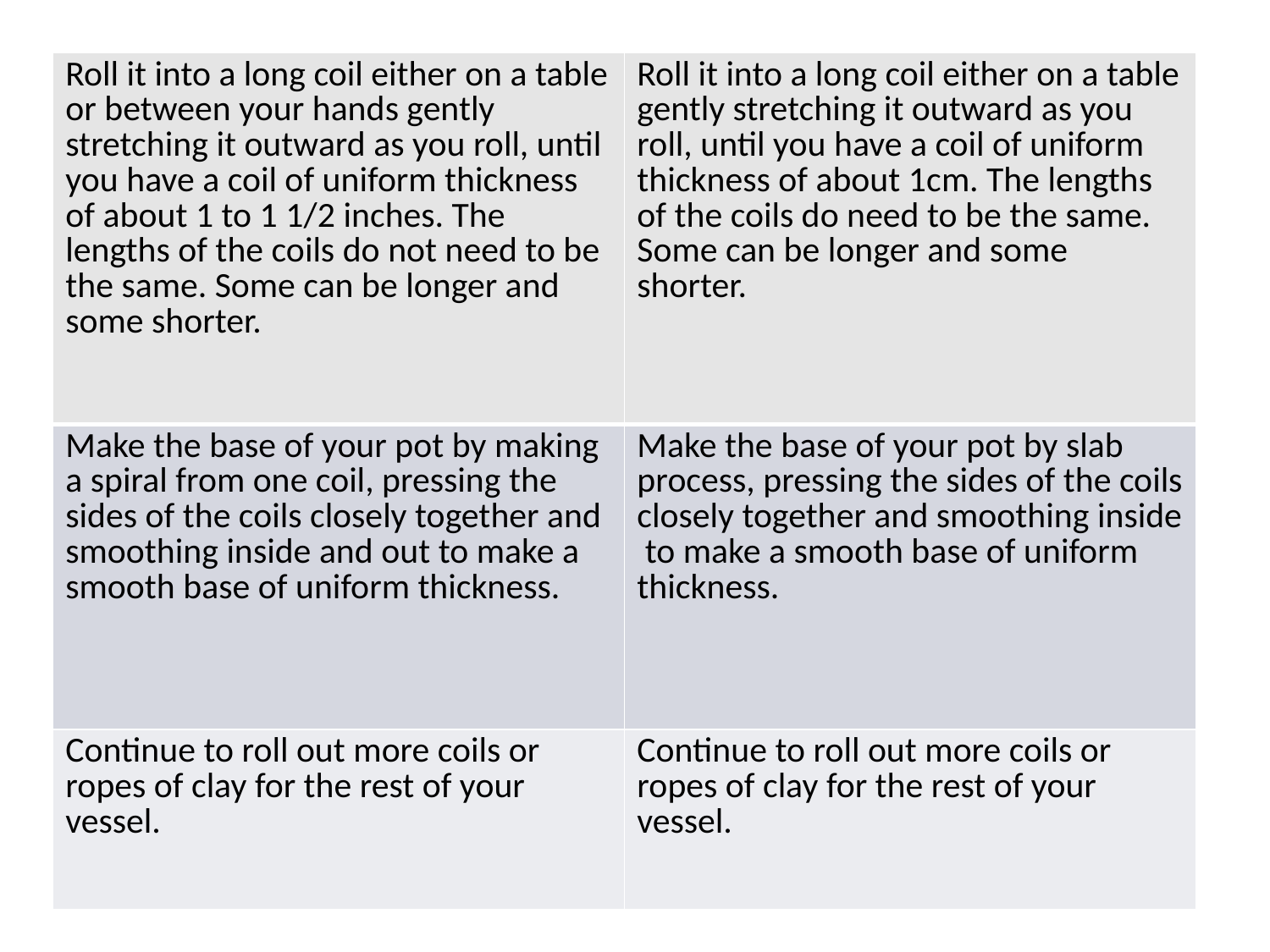

| Roll it into a long coil either on a table or between your hands gently stretching it outward as you roll, until you have a coil of uniform thickness of about 1 to 1 1/2 inches. The lengths of the coils do not need to be the same. Some can be longer and some shorter. | Roll it into a long coil either on a table gently stretching it outward as you roll, until you have a coil of uniform thickness of about 1cm. The lengths of the coils do need to be the same. Some can be longer and some shorter. |
| --- | --- |
| Make the base of your pot by making a spiral from one coil, pressing the sides of the coils closely together and smoothing inside and out to make a smooth base of uniform thickness. | Make the base of your pot by slab process, pressing the sides of the coils closely together and smoothing inside to make a smooth base of uniform thickness. |
| Continue to roll out more coils or ropes of clay for the rest of your vessel. | Continue to roll out more coils or ropes of clay for the rest of your vessel. |